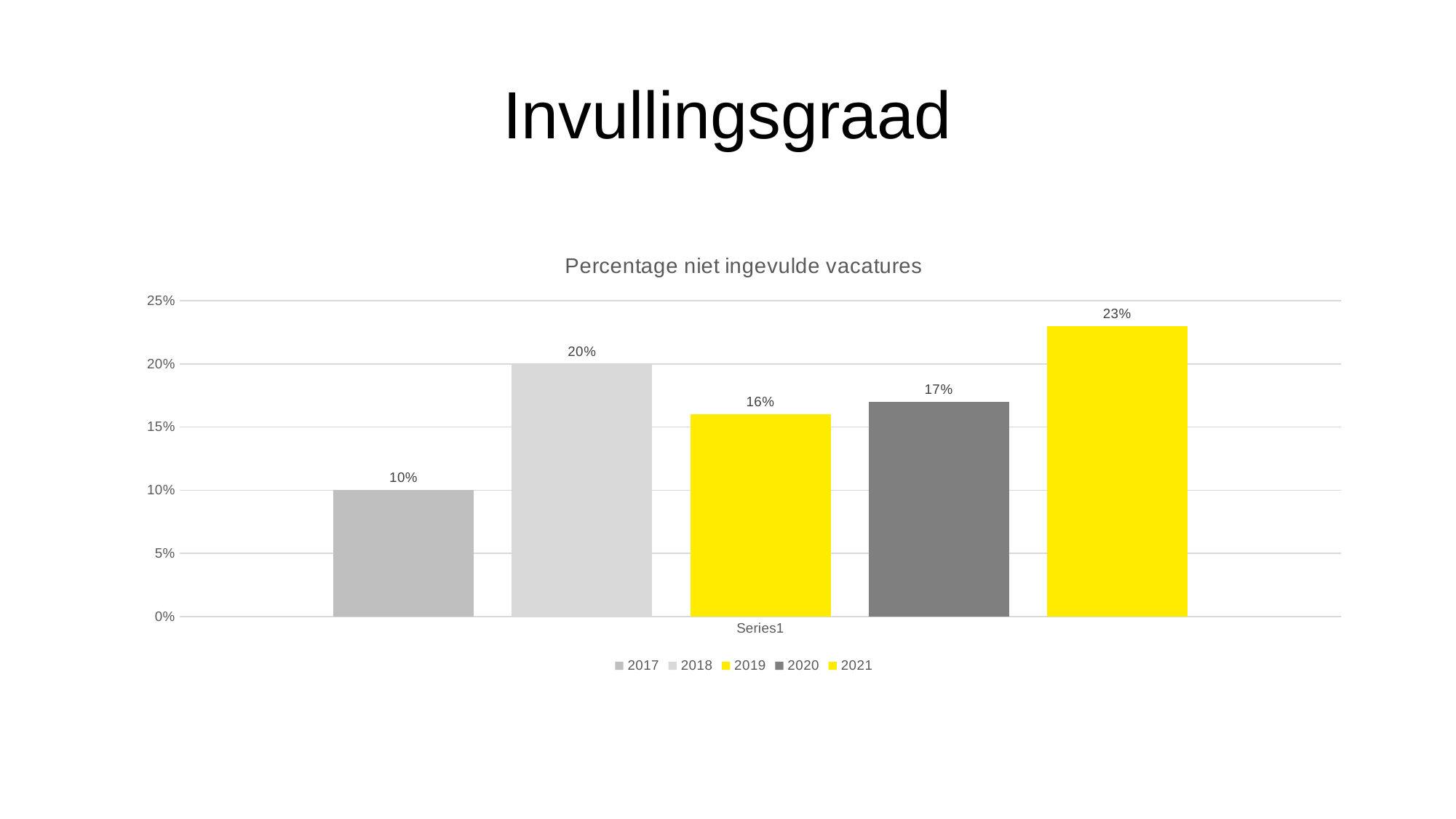

# Invullingsgraad

### Chart: Percentage niet ingevulde vacatures

| Category | 2017 | 2018 | 2019 | 2020 | 2021 |
|---|---|---|---|---|---|
|  | 0.1 | 0.2 | 0.16 | 0.17 | 0.23 |